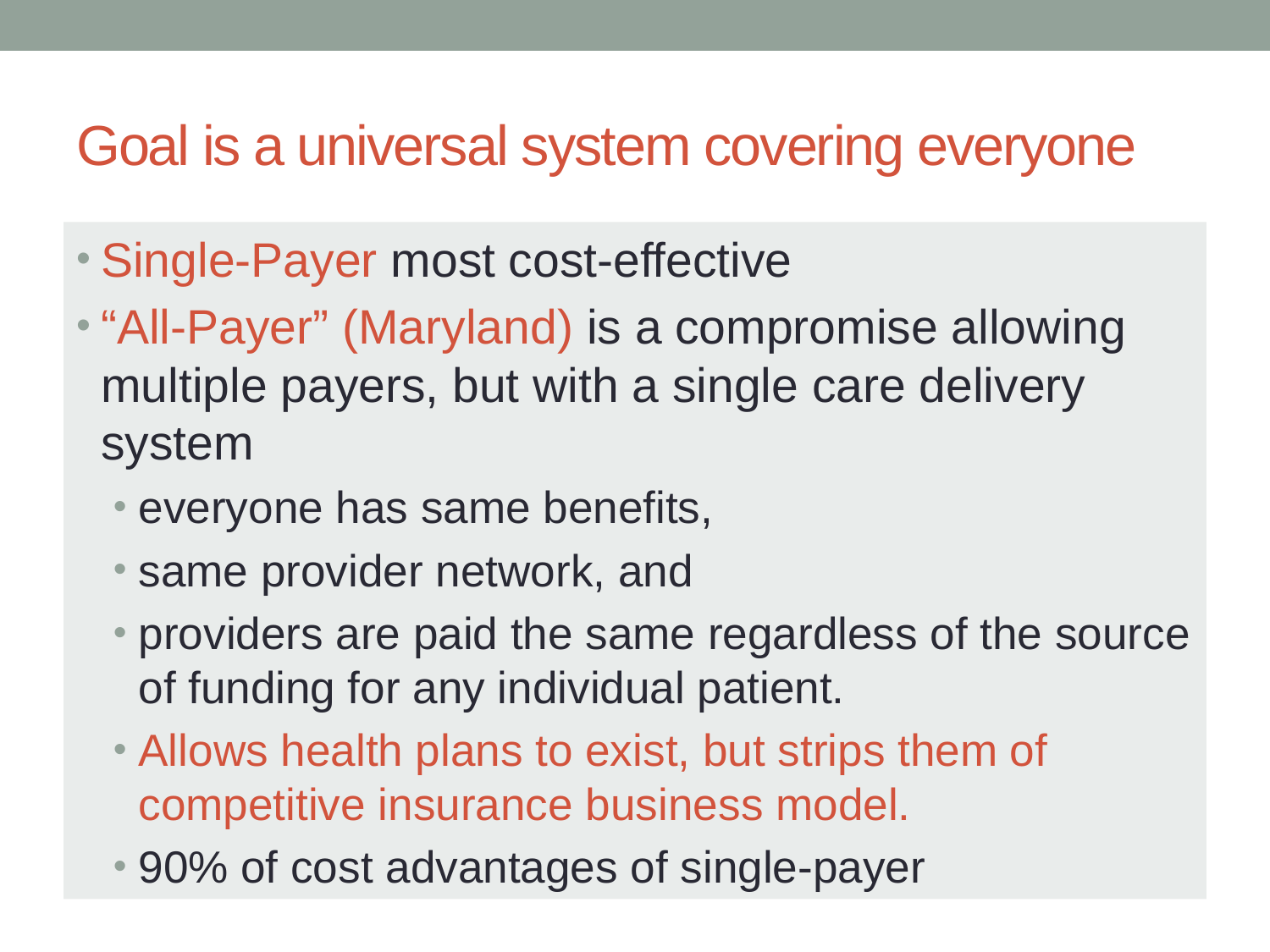

# Goal is a universal system covering everyone
Single-Payer most cost-effective
“All-Payer” (Maryland) is a compromise allowing multiple payers, but with a single care delivery system
everyone has same benefits,
same provider network, and
providers are paid the same regardless of the source of funding for any individual patient.
Allows health plans to exist, but strips them of competitive insurance business model.
90% of cost advantages of single-payer